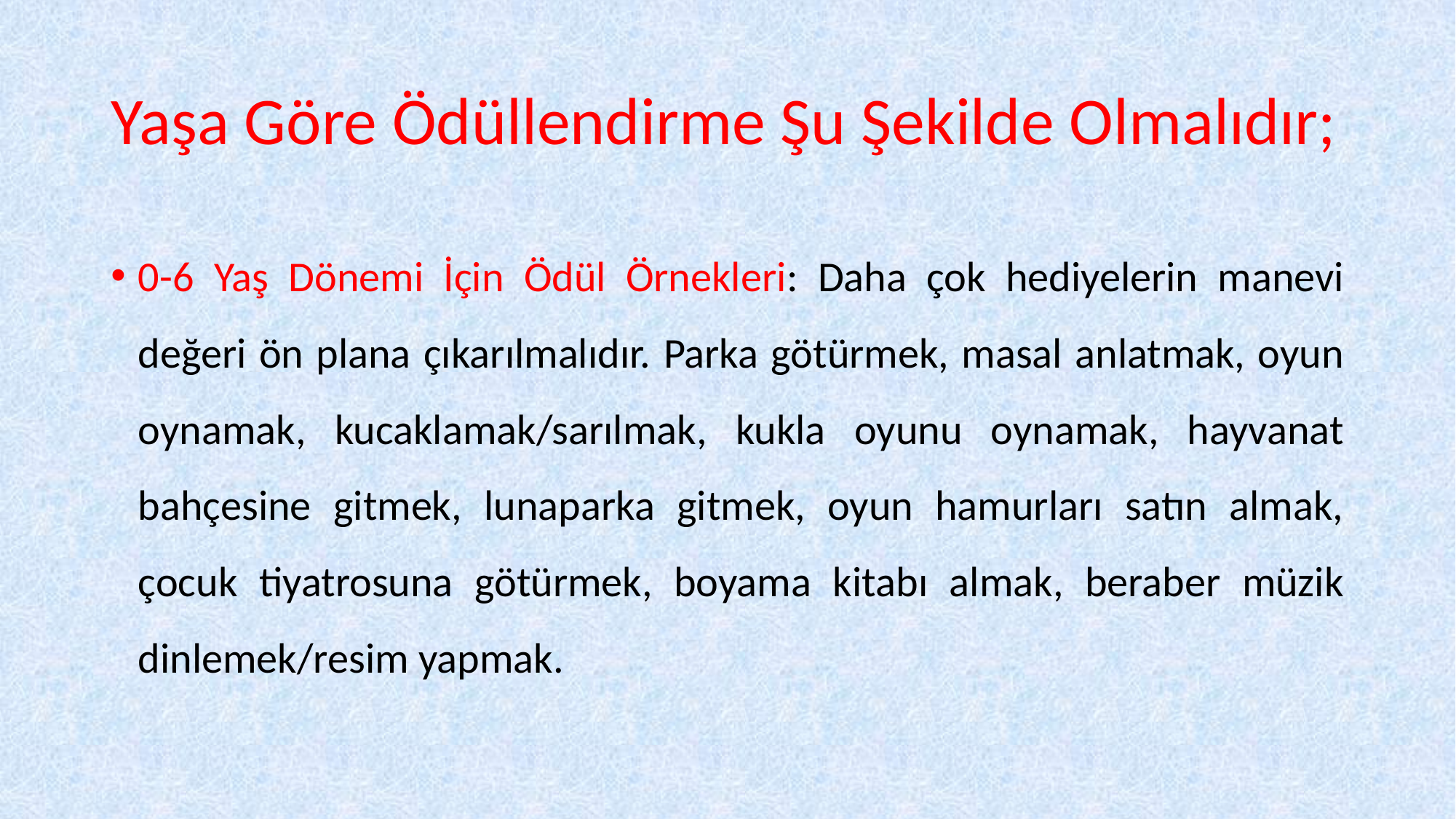

# Yaşa Göre Ödüllendirme Şu Şekilde Olmalıdır;
0-6 Yaş Dönemi İçin Ödül Örnekleri: Daha çok hediyelerin manevi değeri ön plana çıkarılmalıdır. Parka götürmek, masal anlatmak, oyun oynamak, kucaklamak/sarılmak, kukla oyunu oynamak, hayvanat bahçesine gitmek, lunaparka gitmek, oyun hamurları satın almak, çocuk tiyatrosuna götürmek, boyama kitabı almak, beraber müzik dinlemek/resim yapmak.